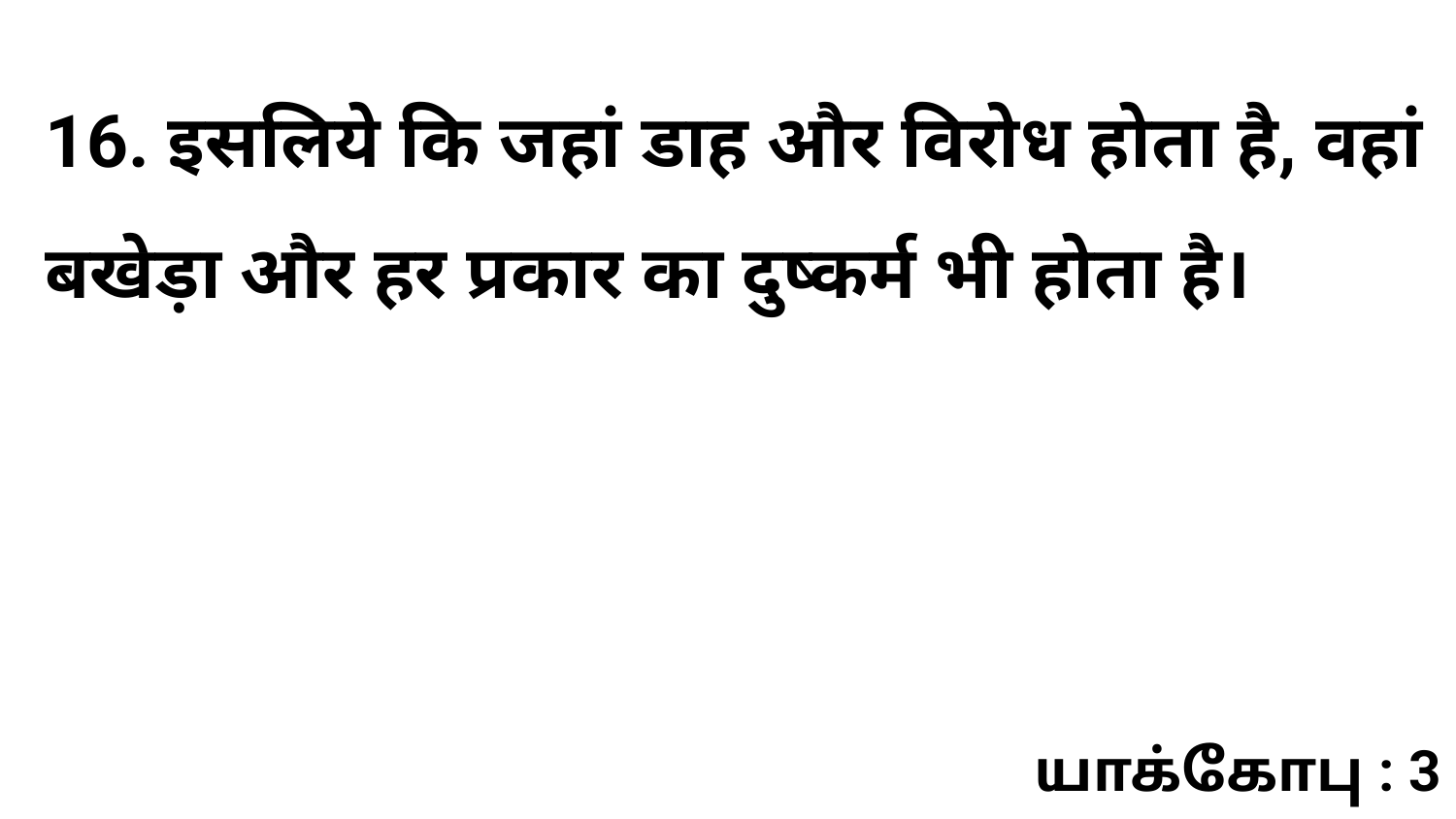

16. इसलिये कि जहां डाह और विरोध होता है, वहां बखेड़ा और हर प्रकार का दुष्कर्म भी होता है।
யாக்கோபு : 3